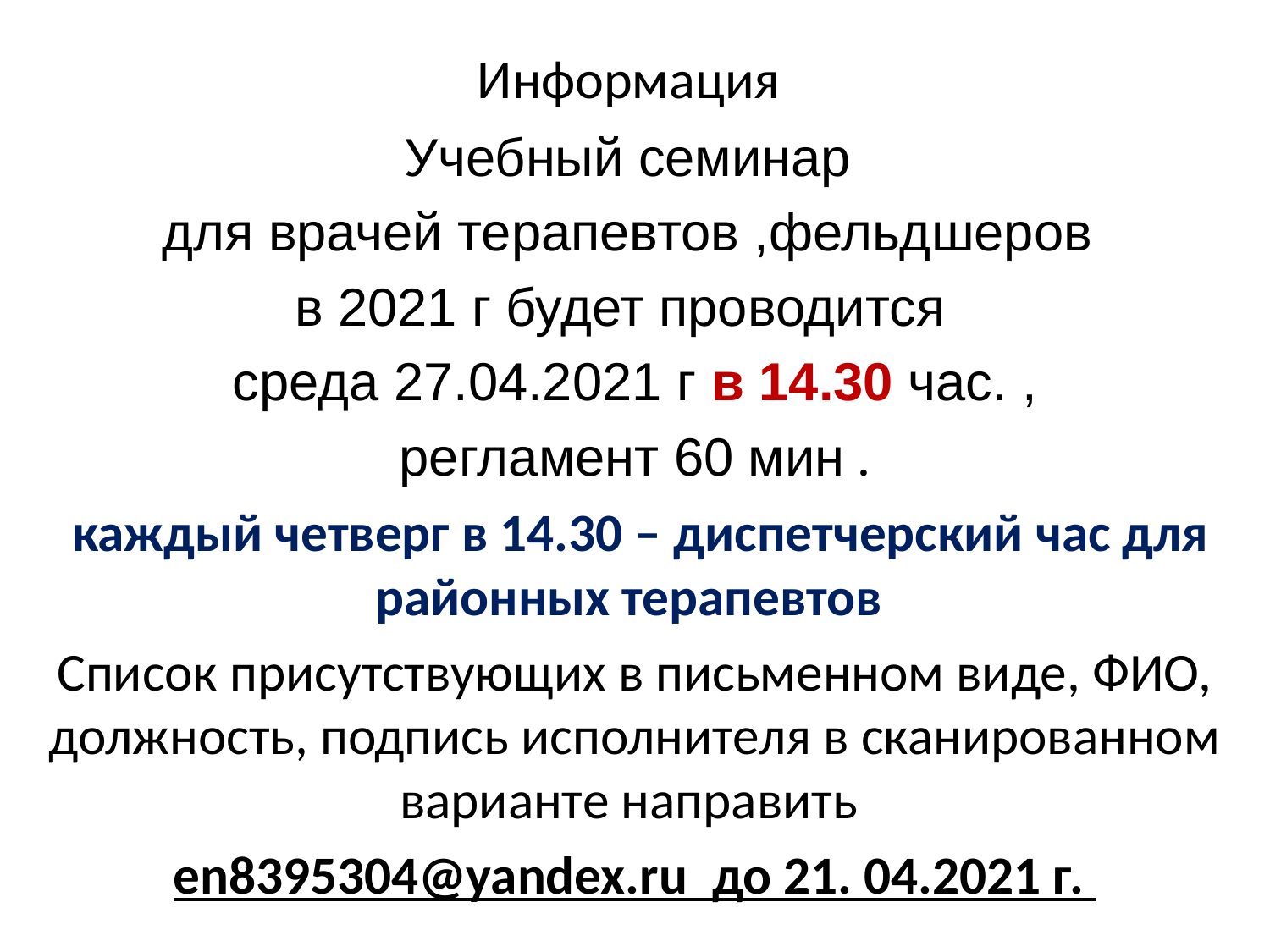

# Информация
Учебный семинар
для врачей терапевтов ,фельдшеров
 в 2021 г будет проводится
 среда 27.04.2021 г в 14.30 час. ,
регламент 60 мин .
 каждый четверг в 14.30 – диспетчерский час для районных терапевтов
Список присутствующих в письменном виде, ФИО, должность, подпись исполнителя в сканированном варианте направить
en8395304@yandex.ru  до 21. 04.2021 г.